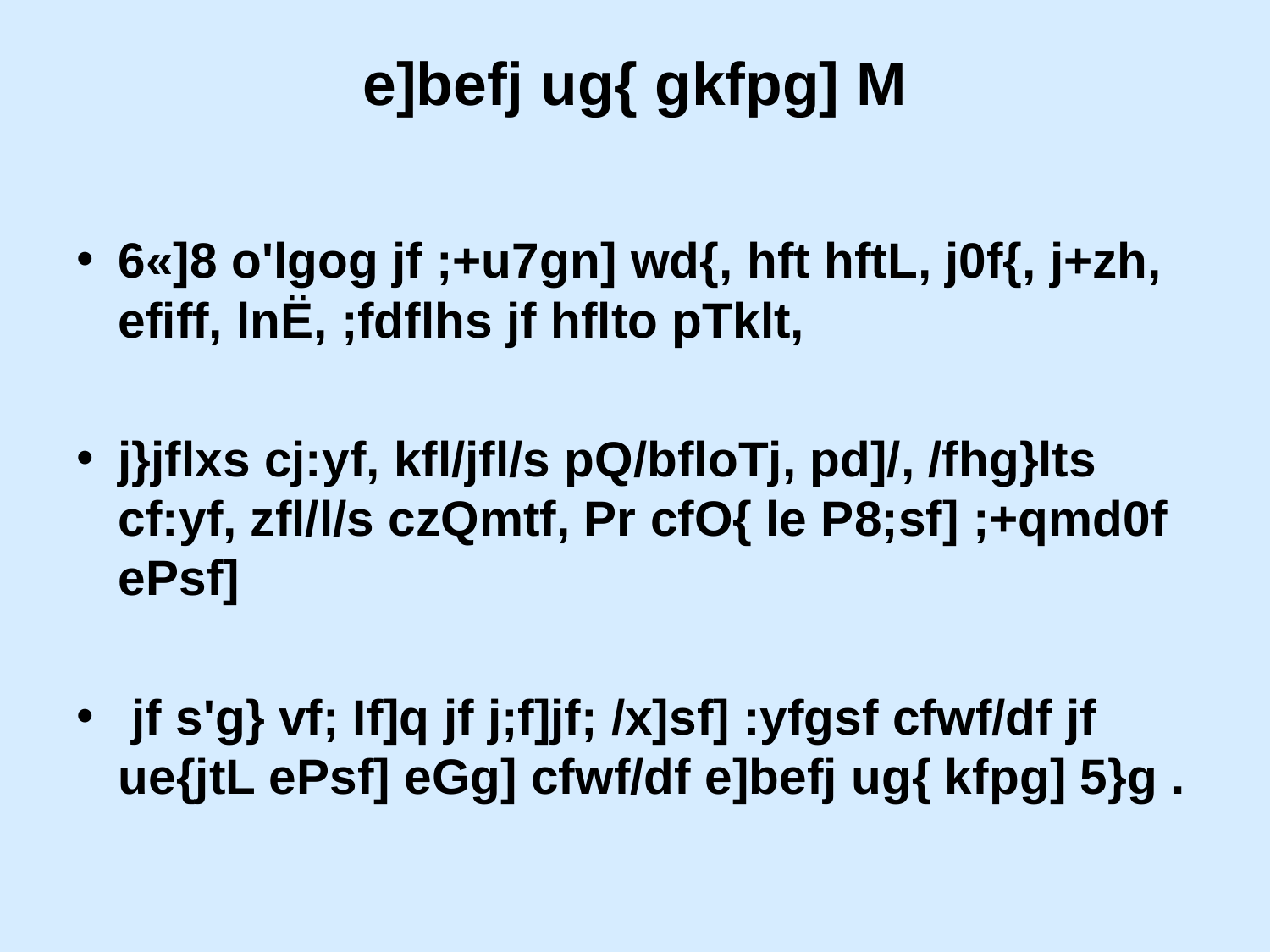

# e]befj ug{ gkfpg] M
6«]8 o'lgog jf ;+u7gn] wd{, hft hftL, j0f{, j+zh, efiff, lnË, ;fdflhs jf hflto pTklt,

j}jflxs cj:yf, kfl/jfl/s pQ/bfloTj, pd]/, /fhg}lts cf:yf, zfl/l/s czQmtf, Pr cfO{ le P8;sf] ;+qmd0f ePsf]

 jf s'g} vf; If]q jf j;f]jf; /x]sf] :yfgsf cfwf/df jf ue{jtL ePsf] eGg] cfwf/df e]befj ug{ kfpg] 5}g .